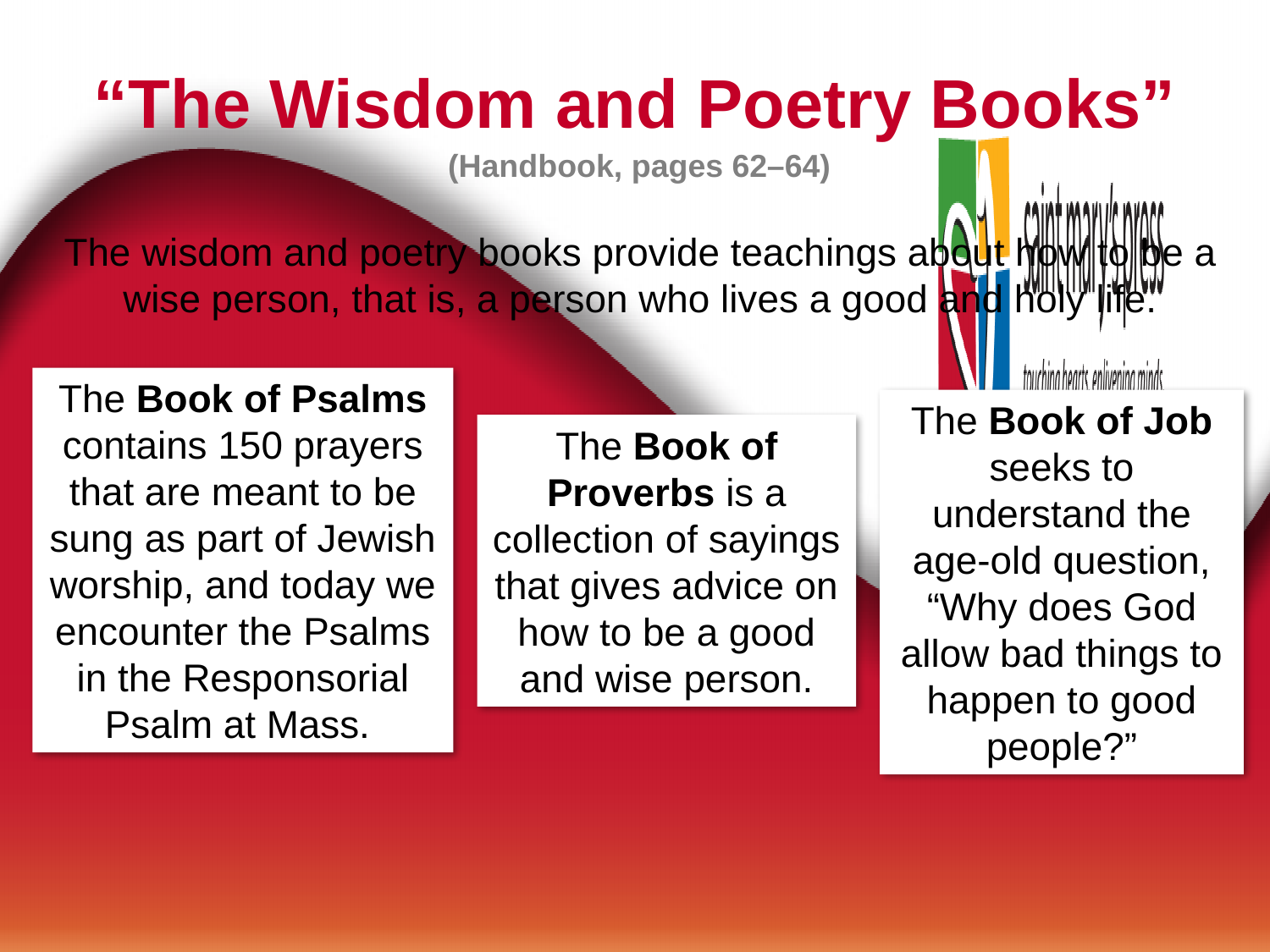

# “The Wisdom and Poetry Books” (Handbook, pages 62–64)
The wisdom and poetry books provide teachings about how to be a wise person, that is, a person who lives a good and holy life.

The Book of Psalms contains 150 prayers that are meant to be sung as part of Jewish worship, and today we encounter the Psalms in the Responsorial Psalm at Mass.
The Book of Job seeks to understand the age-old question, “Why does God allow bad things to happen to good people?”
The Book of Proverbs is a collection of sayings that gives advice on how to be a good and wise person.